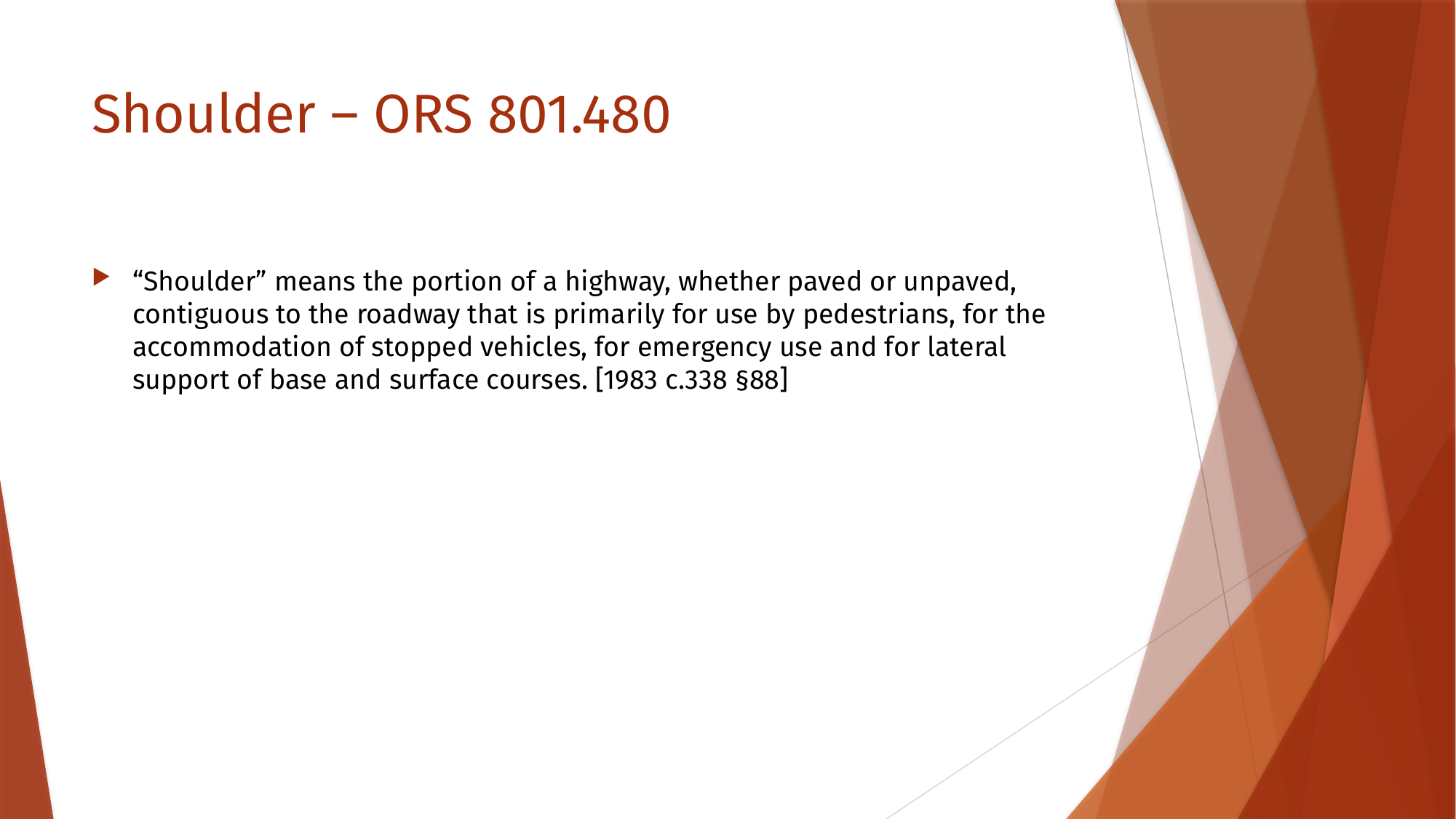

# Shoulder – ORS 801.480
“Shoulder” means the portion of a highway, whether paved or unpaved, contiguous to the roadway that is primarily for use by pedestrians, for the accommodation of stopped vehicles, for emergency use and for lateral support of base and surface courses. [1983 c.338 §88]